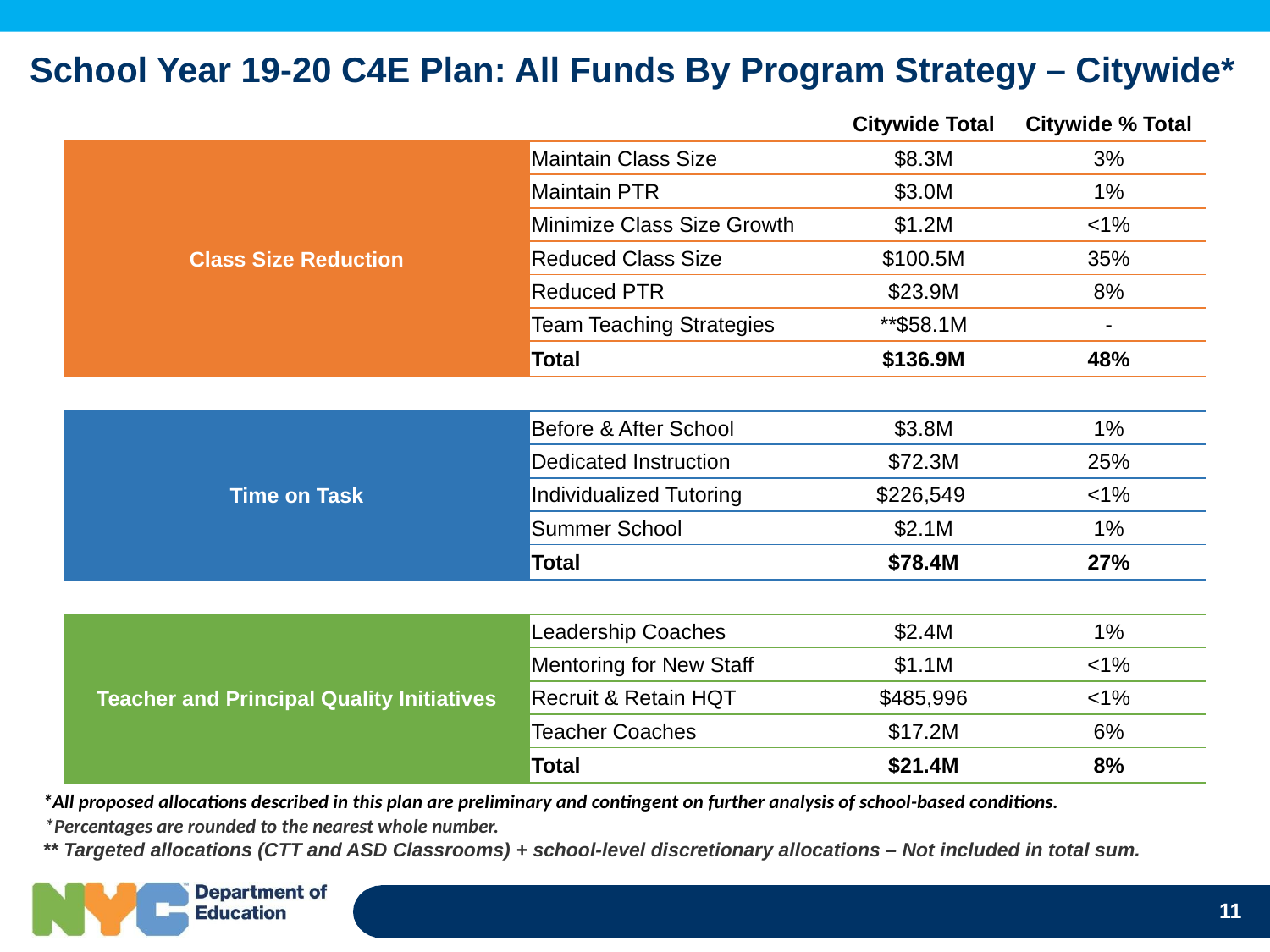

School Year 19-20 C4E Plan: All Funds By Program Strategy – Citywide*
|  |  | Citywide Total | Citywide % Total |
| --- | --- | --- | --- |
| Class Size Reduction | Maintain Class Size | $8.3M | 3% |
|  | Maintain PTR | $3.0M | 1% |
|  | Minimize Class Size Growth | $1.2M | <1% |
|  | Reduced Class Size | $100.5M | 35% |
|  | Reduced PTR | $23.9M | 8% |
|  | Team Teaching Strategies | \*\*$58.1M | - |
|  | Total | $136.9M | 48% |
|  |  |  |  |
| Time on Task | Before & After School | $3.8M | 1% |
|  | Dedicated Instruction | $72.3M | 25% |
|  | Individualized Tutoring | $226,549 | <1% |
|  | Summer School | $2.1M | 1% |
|  | Total | $78.4M | 27% |
|  |  |  |  |
| Teacher and Principal Quality Initiatives | Leadership Coaches | $2.4M | 1% |
|  | Mentoring for New Staff | $1.1M | <1% |
|  | Recruit & Retain HQT | $485,996 | <1% |
|  | Teacher Coaches | $17.2M | 6% |
|  | Total | $21.4M | 8% |
*All proposed allocations described in this plan are preliminary and contingent on further analysis of school-based conditions.
*Percentages are rounded to the nearest whole number.
** Targeted allocations (CTT and ASD Classrooms) + school-level discretionary allocations – Not included in total sum.
11